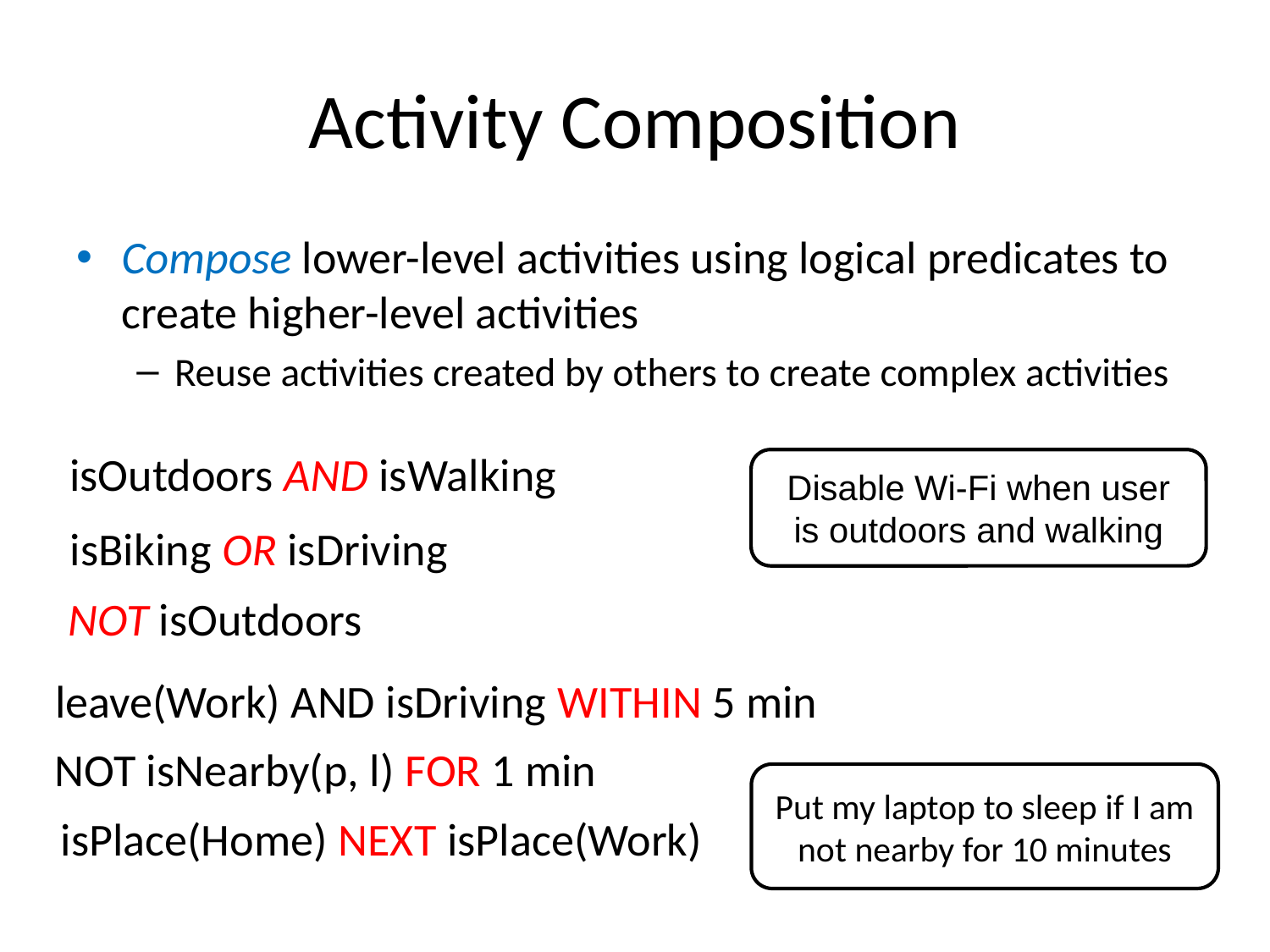

# Activity Composition
Compose lower-level activities using logical predicates to create higher-level activities
Reuse activities created by others to create complex activities
isOutdoors AND isWalking
Disable Wi-Fi when user is outdoors and walking
isBiking OR isDriving
NOT isOutdoors
leave(Work) AND isDriving WITHIN 5 min
NOT isNearby(p, l) FOR 1 min
Put my laptop to sleep if I am not nearby for 10 minutes
isPlace(Home) NEXT isPlace(Work)